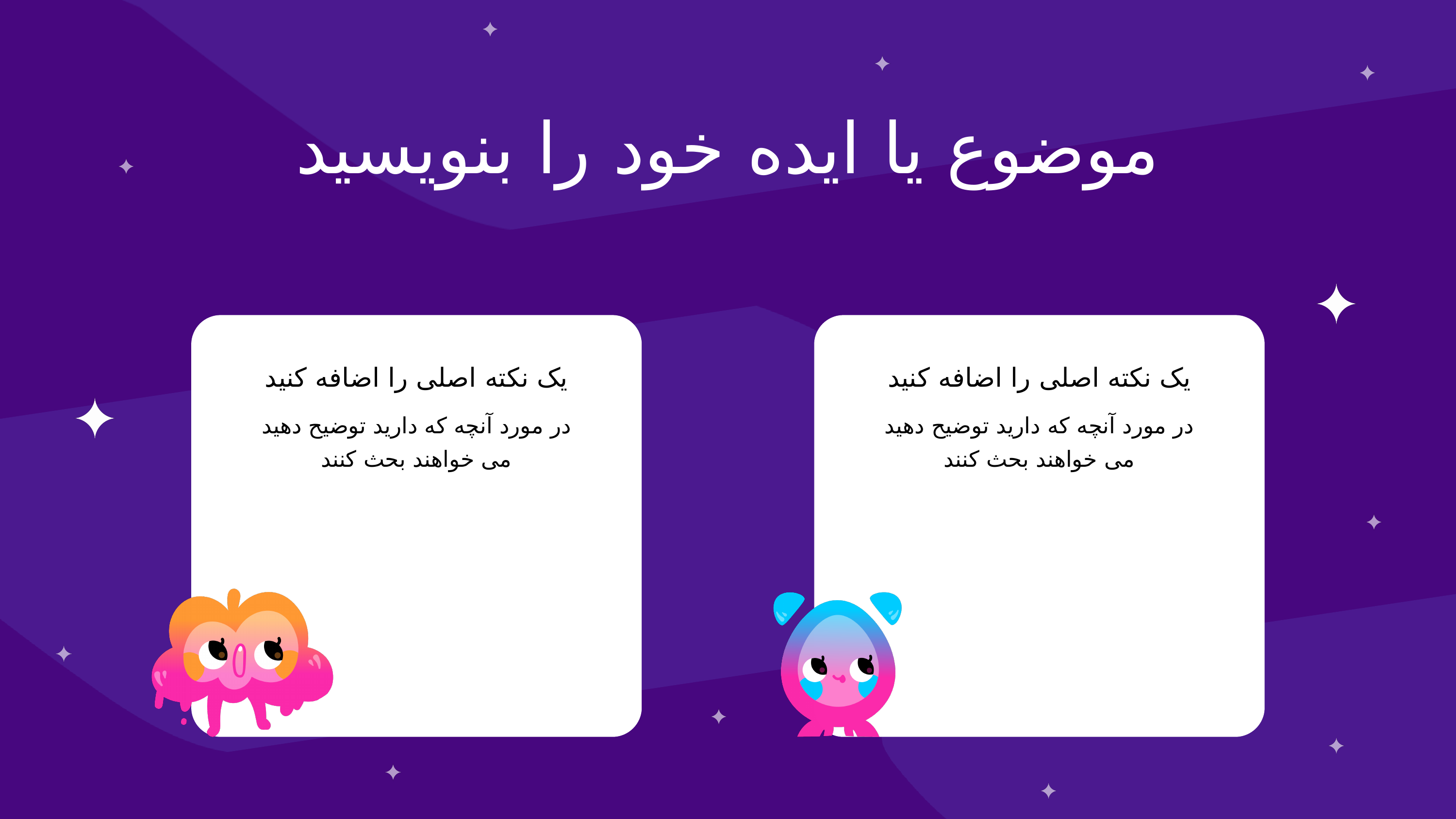

موضوع یا ایده خود را بنویسید

یک نکته اصلی را اضافه کنید
در مورد آنچه که دارید توضیح دهید
می خواهند بحث کنند
یک نکته اصلی را اضافه کنید
در مورد آنچه که دارید توضیح دهید
می خواهند بحث کنند